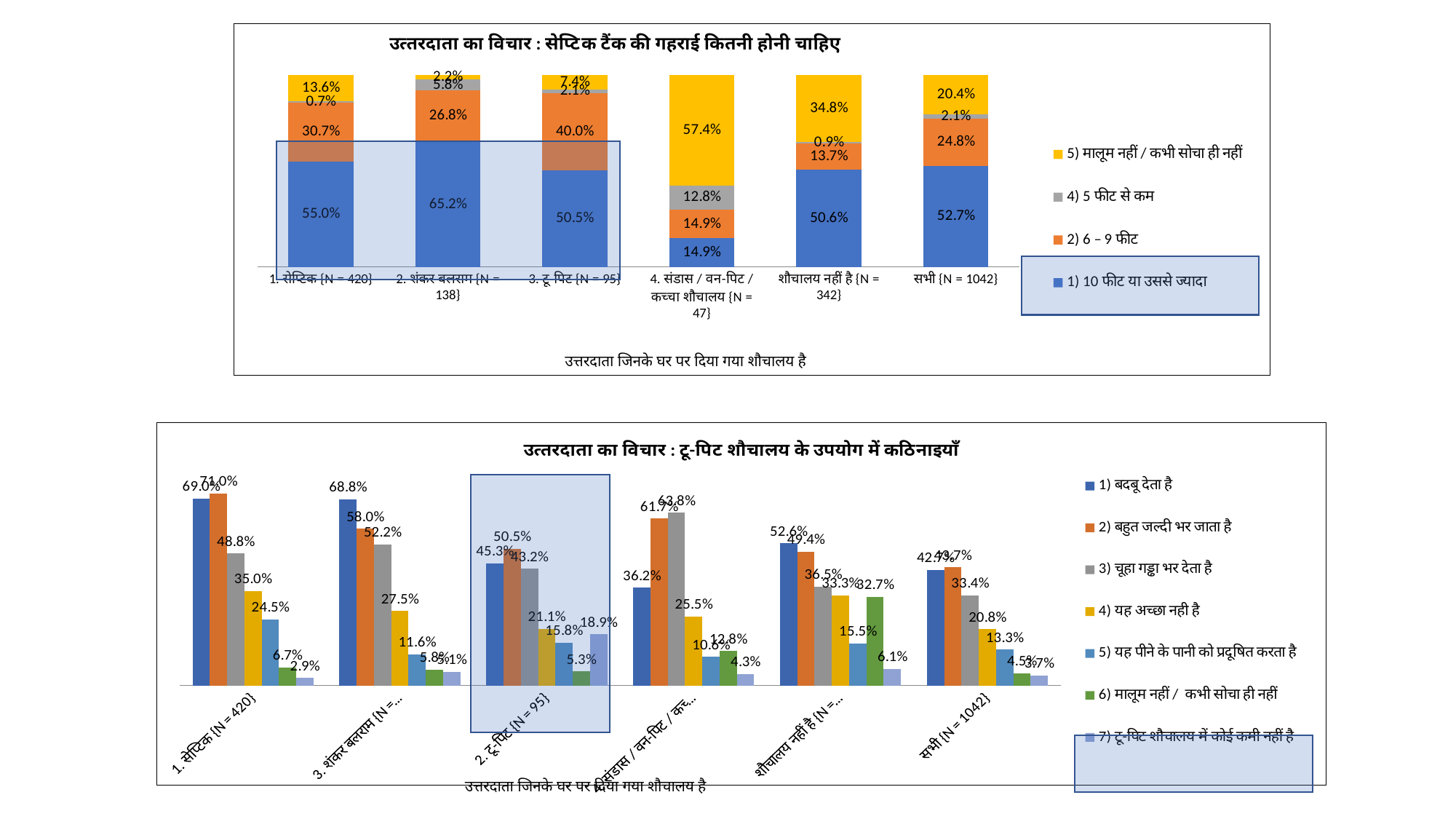

### Chart: उत्‍तरदाता का विचार : सेप्टिक टैंक की गहराई कितनी होनी चाहिए

| Category | 1) 10 फीट या उससे ज्यादा | 2) 6 – 9 फीट | 4) 5 फीट से कम | 5) मालूम नहीं / कभी सोचा ही नहीं |
|---|---|---|---|---|
| 1. सेप्टिक {N = 420} | 0.55 | 0.30714285714285716 | 0.007142857142857143 | 0.1357142857142857 |
| 2. शंकर बलराम {N = 138} | 0.6521739130434783 | 0.2681159420289855 | 0.057971014492753624 | 0.021739130434782608 |
| 3. टू-पिट {N = 95} | 0.5052631578947369 | 0.4 | 0.021052631578947368 | 0.07368421052631578 |
| 4. संडास / वन-पिट / कच्‍चा शौचालय {N = 47} | 0.14893617021276595 | 0.14893617021276595 | 0.1276595744680851 | 0.574468085106383 |
| शौचालय नहीं है {N = 342} | 0.5058479532163743 | 0.13742690058479531 | 0.008771929824561403 | 0.347953216374269 |
| सभी {N = 1042} | 0.5268714011516314 | 0.24760076775431863 | 0.02111324376199616 | 0.20441458733205375 |
उत्तरदाता जिनके घर पर दिया गया शौचालय है

### Chart:

| Category | 1) बदबू देता है | 2) बहुत जल्दी भर जाता है | 3) चूहा गड्ढा भर देता है | 4) यह अच्छा नही है | 5) यह पीने के पानी को प्रदूषित करता है | 6) मालूम नहीं /  कभी सोचा ही नहीं | 7) टू-पिट शौचालय में कोई कमी नहीं है |
|---|---|---|---|---|---|---|---|
| 1. सेप्टिक {N = 420} | 0.6904761904761905 | 0.7095238095238096 | 0.4880952380952381 | 0.35 | 0.24523809523809523 | 0.06666666666666667 | 0.02857142857142857 |
| 3. शंकर बलराम {N = 138} | 0.6884057971014492 | 0.5797101449275363 | 0.5217391304347826 | 0.2753623188405797 | 0.11594202898550725 | 0.057971014492753624 | 0.050724637681159424 |
| 2. टू-पिट {N = 95} | 0.45263157894736844 | 0.5052631578947369 | 0.43157894736842106 | 0.21052631578947367 | 0.15789473684210525 | 0.05263157894736842 | 0.18947368421052632 |
| 4. संडास / वन-पिट / कच्‍चा शौचालय {N = 47} | 0.3617021276595745 | 0.6170212765957447 | 0.6382978723404256 | 0.2553191489361702 | 0.10638297872340426 | 0.1276595744680851 | 0.0425531914893617 |
| शौचालय नहीं है {N = 342} | 0.5263157894736842 | 0.49415204678362573 | 0.3654970760233918 | 0.3333333333333333 | 0.15497076023391812 | 0.32748538011695905 | 0.06140350877192982 |
| सभी {N = 1042} | 0.42706333973128596 | 0.43666026871401153 | 0.33397312859884837 | 0.20825335892514396 | 0.13339731285988485 | 0.045105566218809984 | 0.03742802303262956 |
उत्तरदाता जिनके घर पर दिया गया शौचालय है